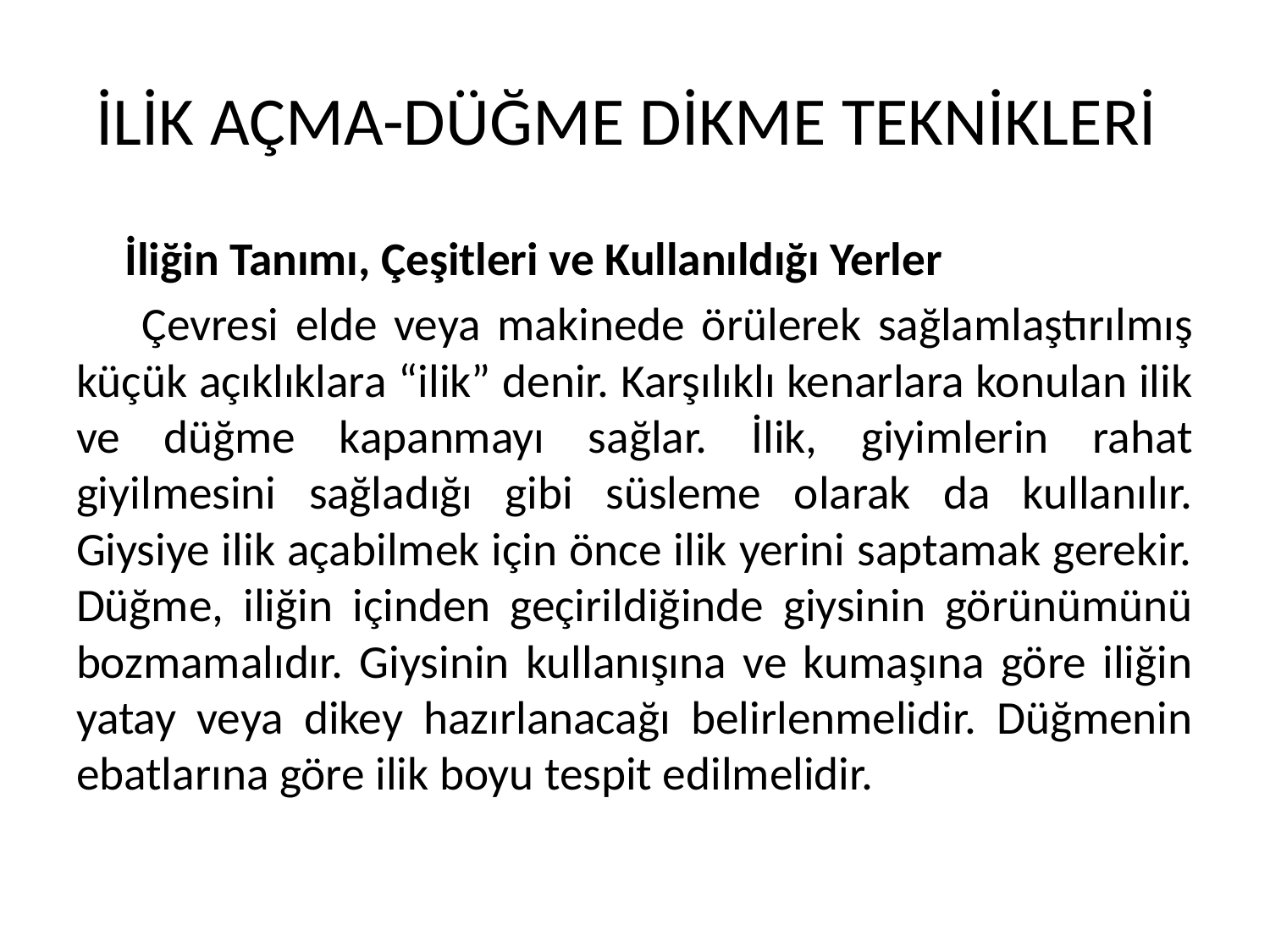

# İLİK AÇMA-DÜĞME DİKME TEKNİKLERİ
İliğin Tanımı, Çeşitleri ve Kullanıldığı Yerler
 Çevresi elde veya makinede örülerek sağlamlaştırılmış küçük açıklıklara “ilik” denir. Karşılıklı kenarlara konulan ilik ve düğme kapanmayı sağlar. İlik, giyimlerin rahat giyilmesini sağladığı gibi süsleme olarak da kullanılır. Giysiye ilik açabilmek için önce ilik yerini saptamak gerekir. Düğme, iliğin içinden geçirildiğinde giysinin görünümünü bozmamalıdır. Giysinin kullanışına ve kumaşına göre iliğin yatay veya dikey hazırlanacağı belirlenmelidir. Düğmenin ebatlarına göre ilik boyu tespit edilmelidir.